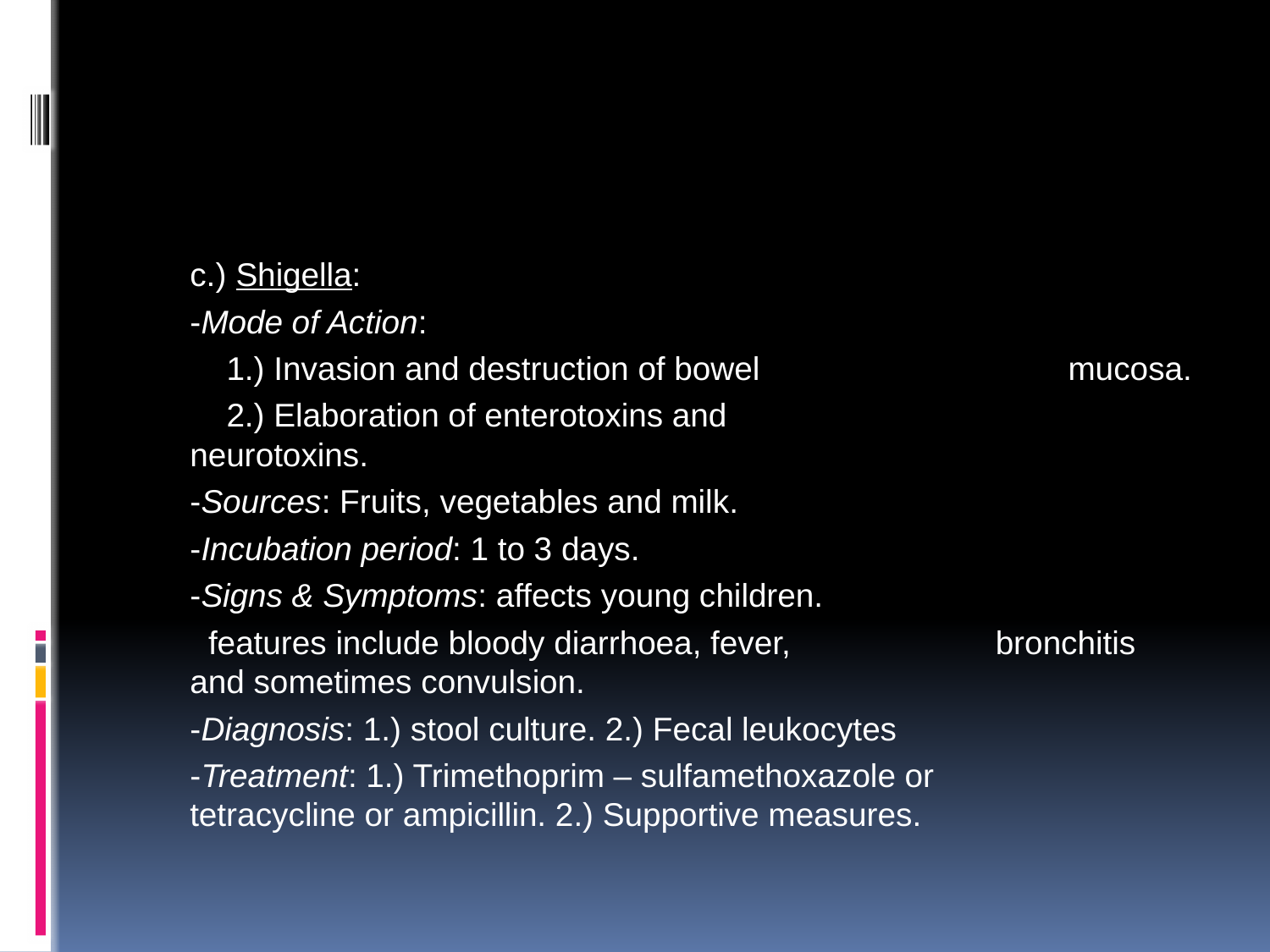

#
	c.) Shigella:
		-Mode of Action:
		    1.) Invasion and destruction of bowel 		          		          mucosa.
		    2.) Elaboration of enterotoxins and 	  	          	  	          neurotoxins.
		-Sources: Fruits, vegetables and milk.
		-Incubation period: 1 to 3 days.
		-Signs & Symptoms: affects young children.
		  features include bloody diarrhoea, fever, 	 	  	  bronchitis and sometimes convulsion.
		-Diagnosis: 1.) stool culture. 2.) Fecal leukocytes
		-Treatment: 1.) Trimethoprim – sulfamethoxazole or 	 	  tetracycline or ampicillin. 2.) Supportive measures.